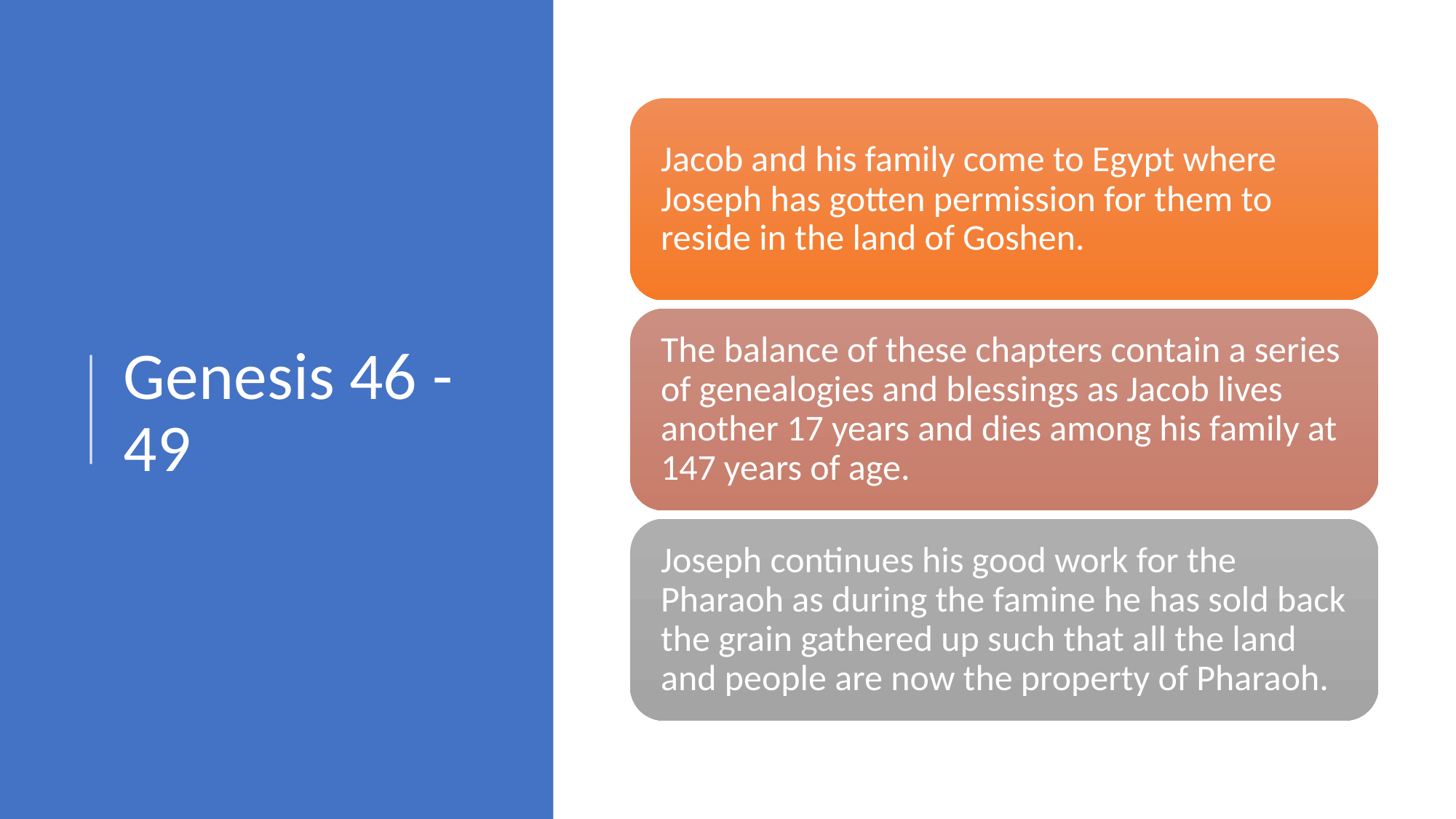

Jacob and his family come to Egypt where Joseph has gotten permission for them to reside in the land of Goshen.
The balance of these chapters contain a series of genealogies and blessings as Jacob lives another 17 years and dies among his family at 147 years of age.
Joseph continues his good work for the Pharaoh as during the famine he has sold back the grain gathered up such that all the land and people are now the property of Pharaoh.
# Genesis 46 - 49